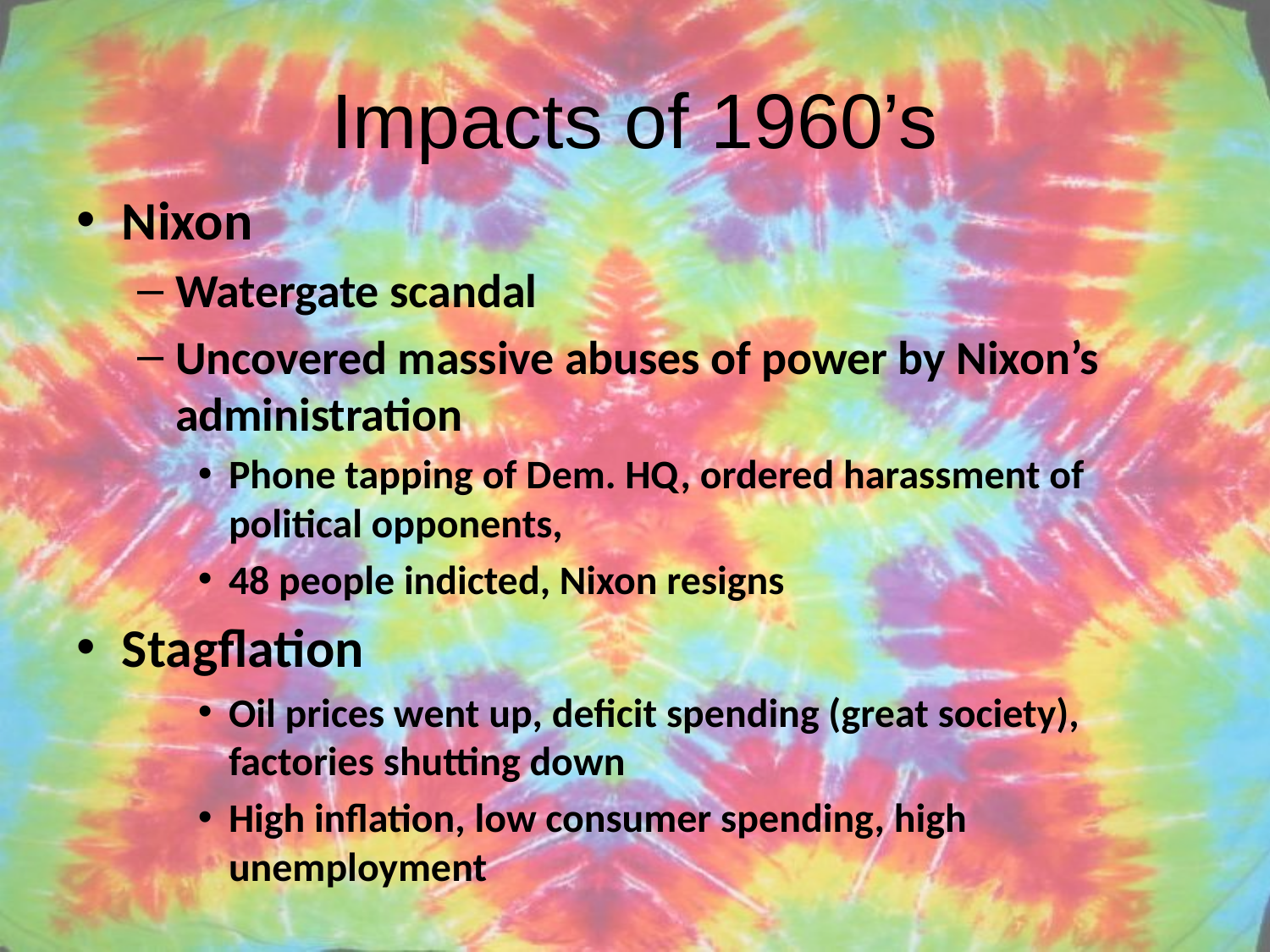

# Impacts of 1960’s
Nixon
Watergate scandal
Uncovered massive abuses of power by Nixon’s administration
Phone tapping of Dem. HQ, ordered harassment of political opponents,
48 people indicted, Nixon resigns
Stagflation
Oil prices went up, deficit spending (great society), factories shutting down
High inflation, low consumer spending, high unemployment